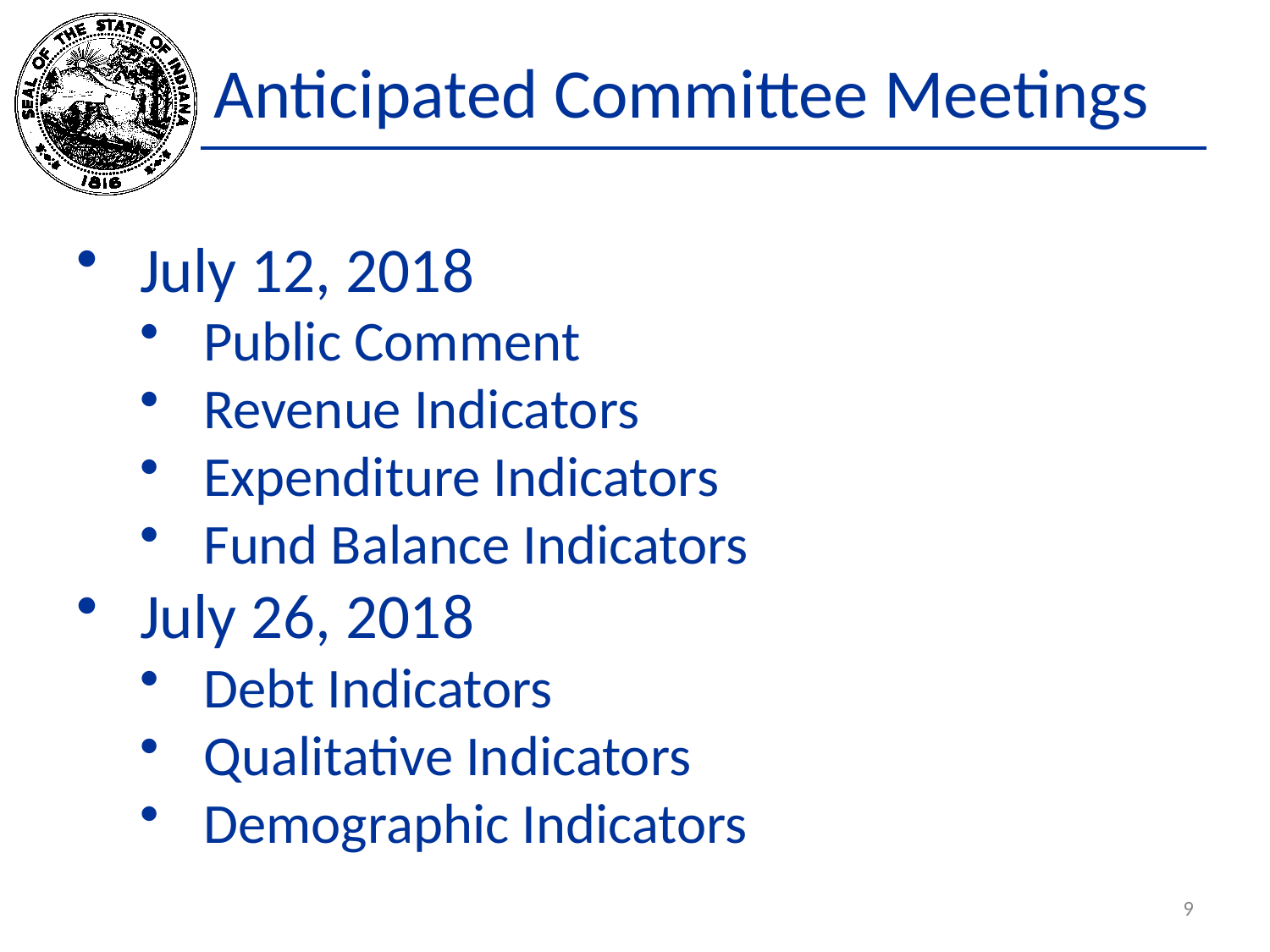

# Anticipated Committee Meetings
July 12, 2018
Public Comment
Revenue Indicators
Expenditure Indicators
Fund Balance Indicators
July 26, 2018
Debt Indicators
Qualitative Indicators
Demographic Indicators
9